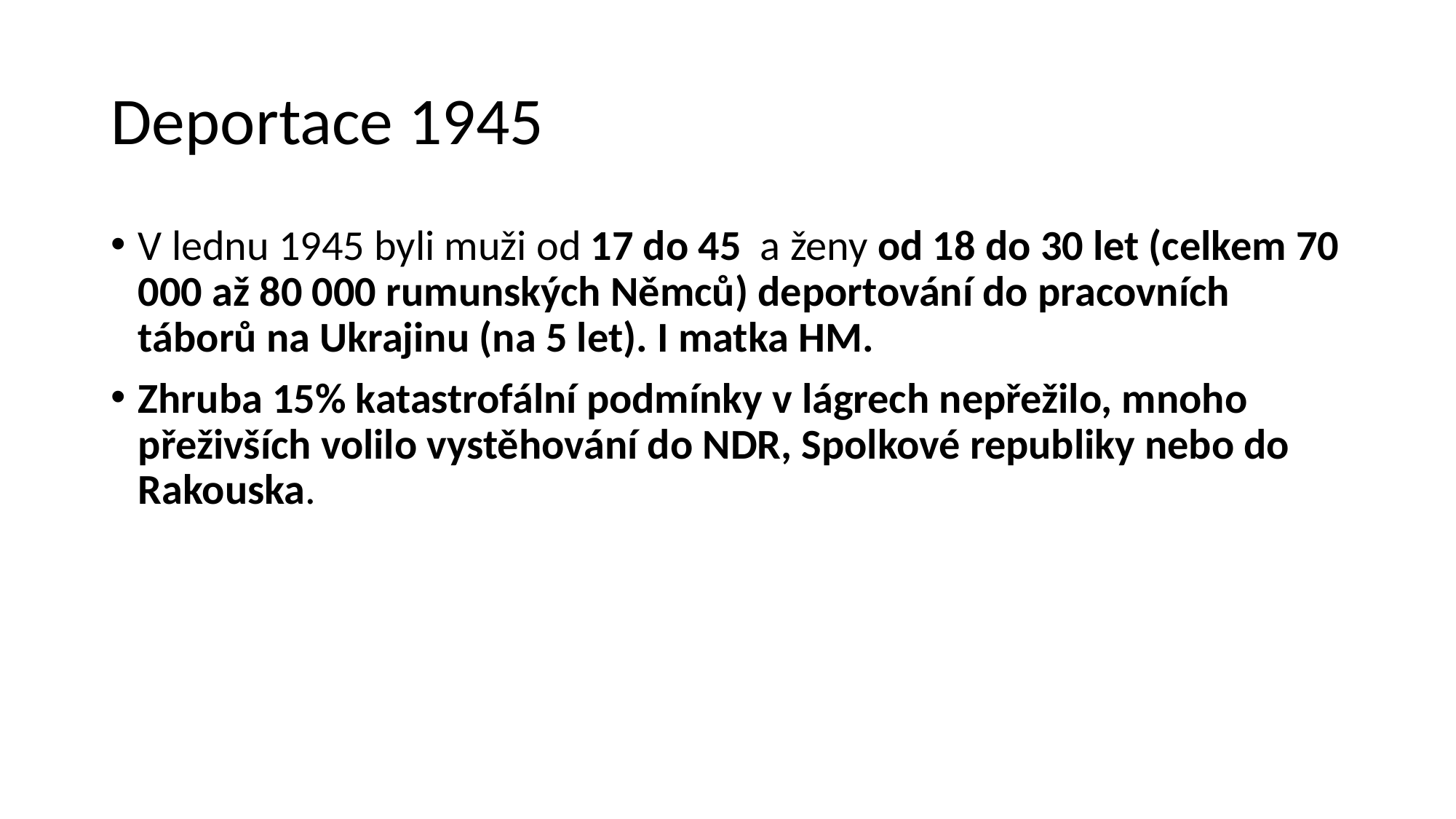

# Deportace 1945
V lednu 1945 byli muži od 17 do 45  a ženy od 18 do 30 let (celkem 70 000 až 80 000 rumunských Němců) deportování do pracovních táborů na Ukrajinu (na 5 let). I matka HM.
Zhruba 15% katastrofální podmínky v lágrech nepřežilo, mnoho přeživších volilo vystěhování do NDR, Spolkové republiky nebo do Rakouska.